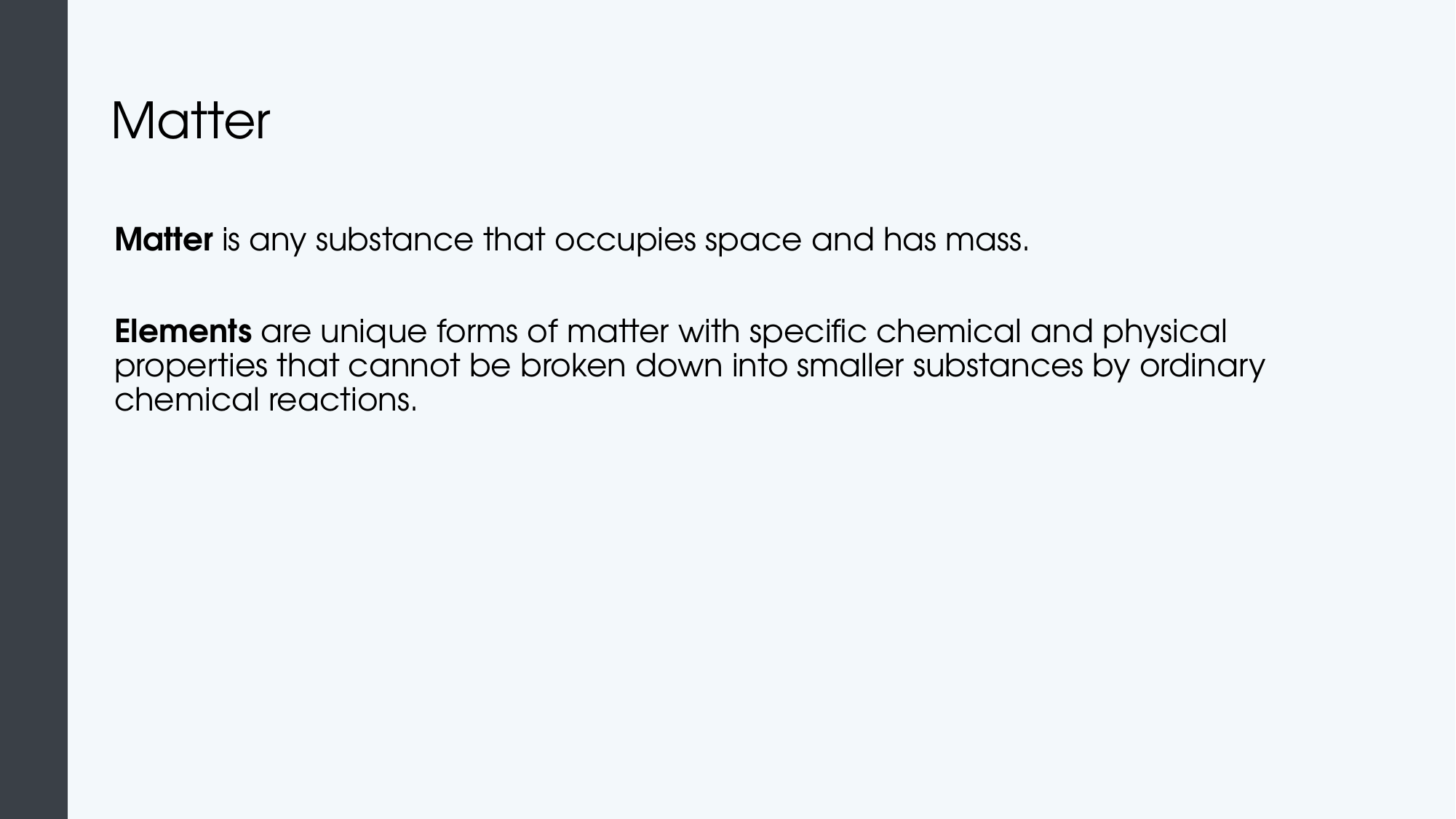

# Matter
Matter is any substance that occupies space and has mass.

Elements are unique forms of matter with specific chemical and physical properties that cannot be broken down into smaller substances by ordinary chemical reactions.